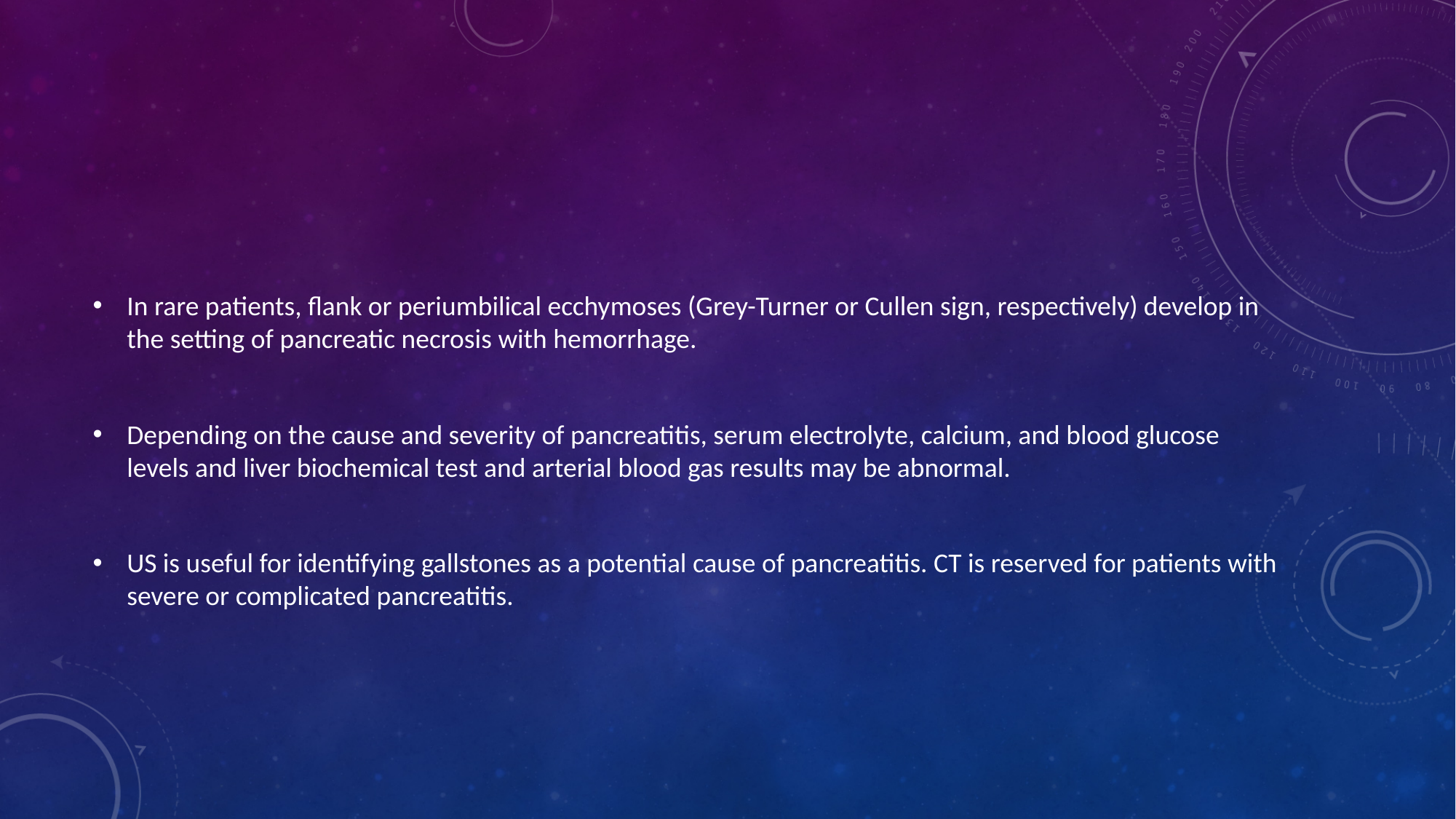

#
In rare patients, flank or periumbilical ecchymoses (Grey-Turner or Cullen sign, respectively) develop in the setting of pancreatic necrosis with hemorrhage.

Depending on the cause and severity of pancreatitis, serum electrolyte, calcium, and blood glucose levels and liver biochemical test and arterial blood gas results may be abnormal.

US is useful for identifying gallstones as a potential cause of pancreatitis. CT is reserved for patients with severe or complicated pancreatitis.